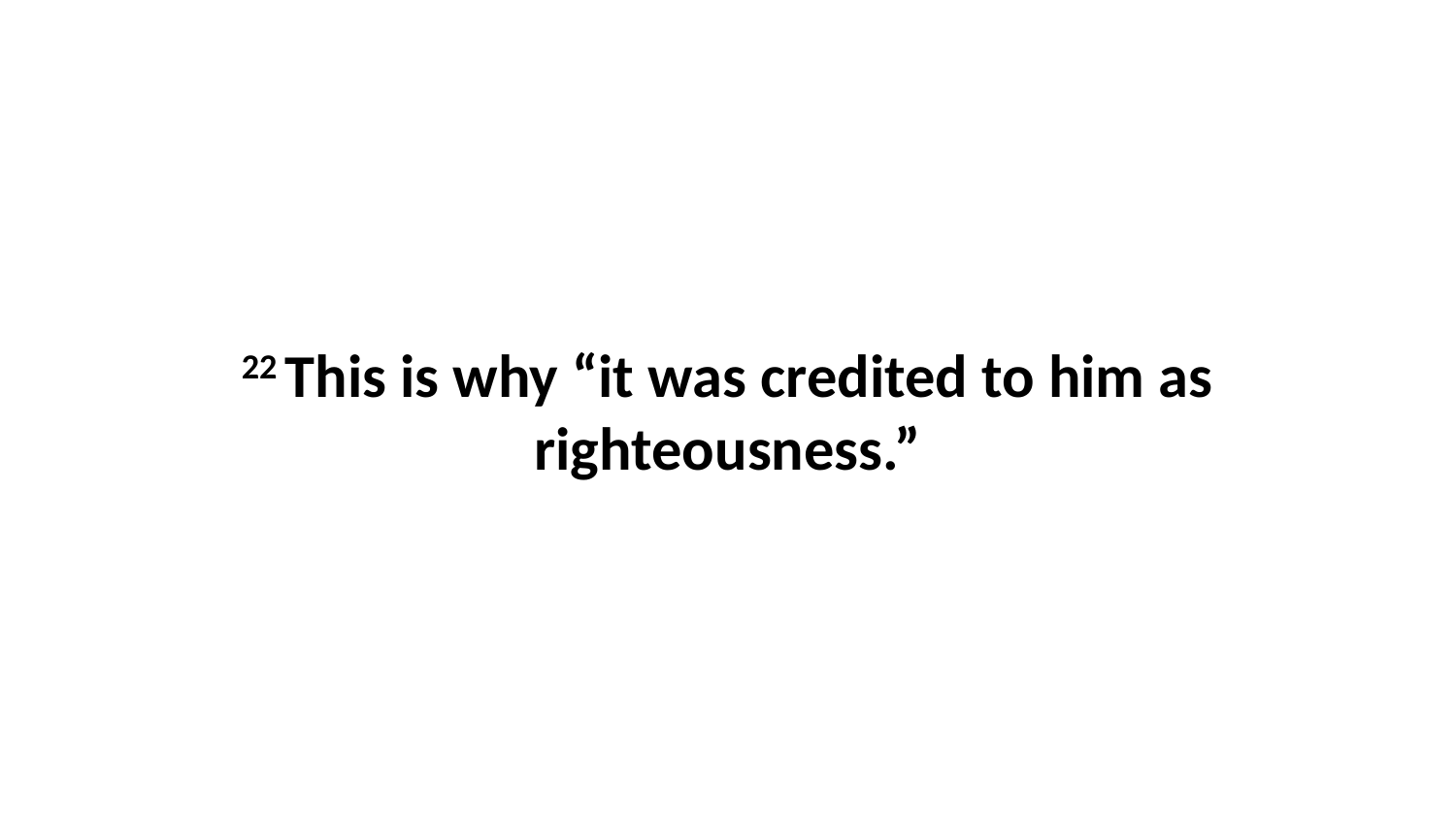

22 This is why “it was credited to him as righteousness.”